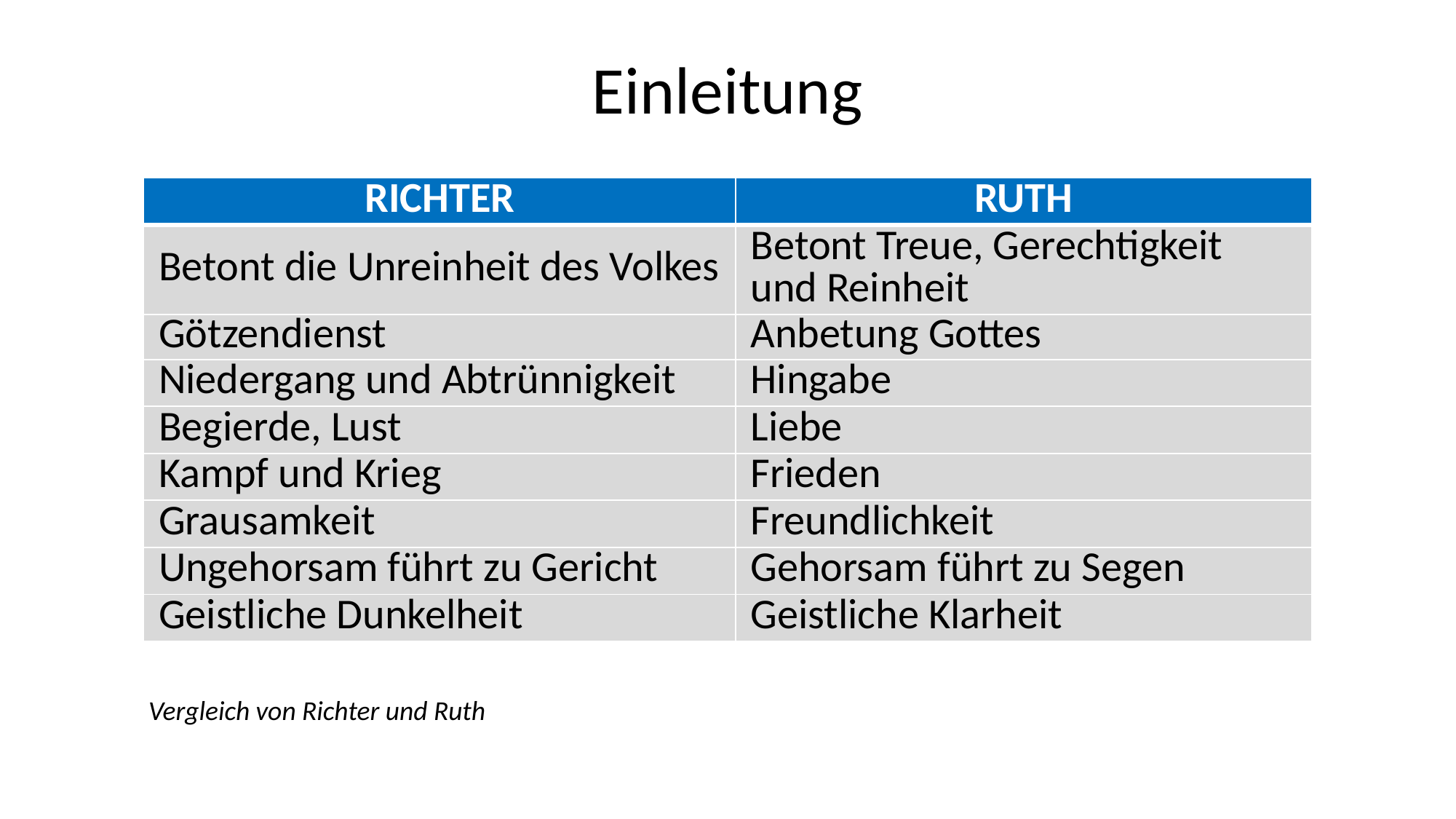

# Einleitung
| RICHTER | RUTH |
| --- | --- |
| Betont die Unreinheit des Volkes | Betont Treue, Gerechtigkeit und Reinheit |
| Götzendienst | Anbetung Gottes |
| Niedergang und Abtrünnigkeit | Hingabe |
| Begierde, Lust | Liebe |
| Kampf und Krieg | Frieden |
| Grausamkeit | Freundlichkeit |
| Ungehorsam führt zu Gericht | Gehorsam führt zu Segen |
| Geistliche Dunkelheit | Geistliche Klarheit |
Vergleich von Richter und Ruth